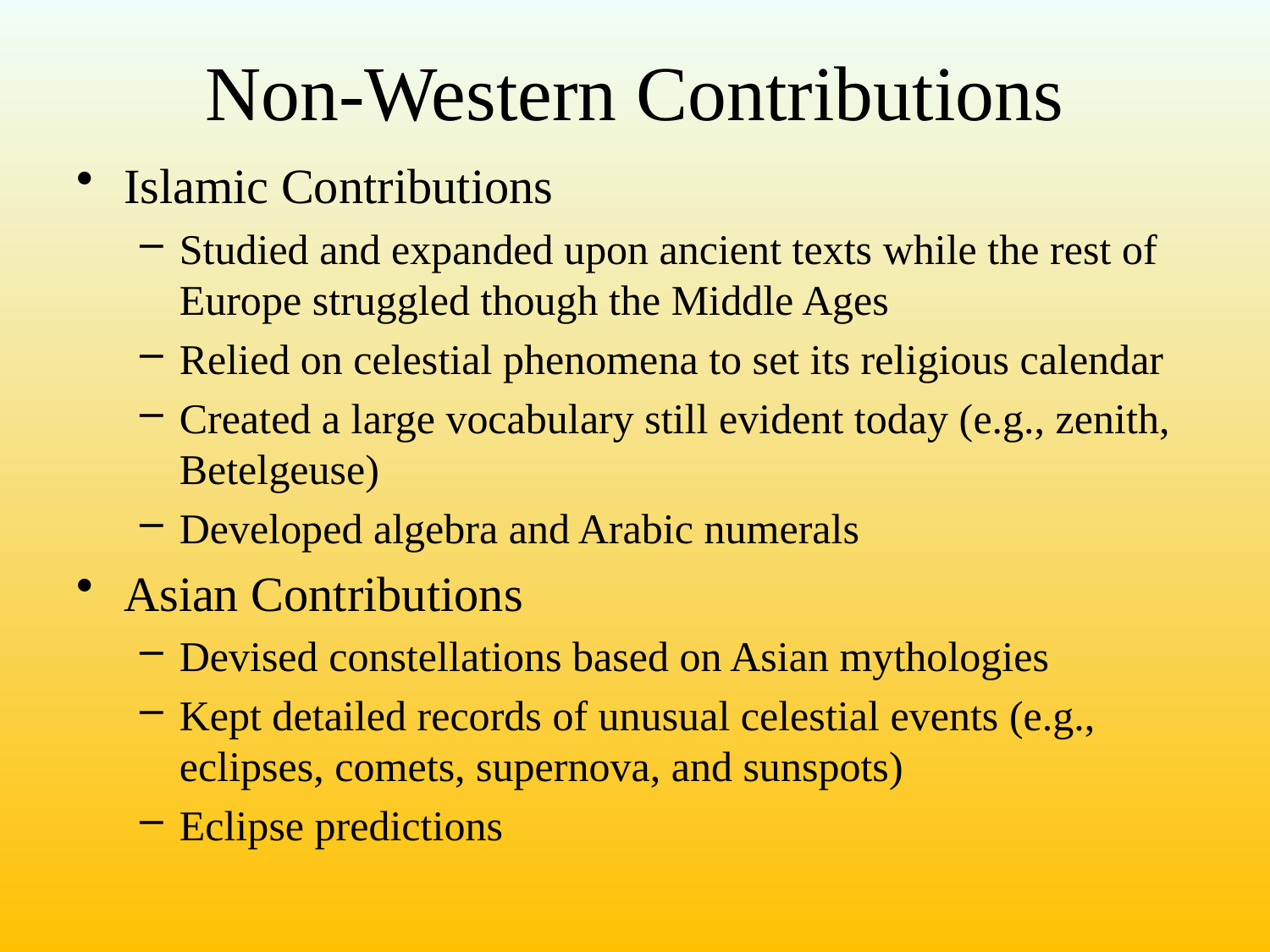

# Non-Western Contributions
Islamic Contributions
Studied and expanded upon ancient texts while the rest of Europe struggled though the Middle Ages
Relied on celestial phenomena to set its religious calendar
Created a large vocabulary still evident today (e.g., zenith, Betelgeuse)
Developed algebra and Arabic numerals
Asian Contributions
Devised constellations based on Asian mythologies
Kept detailed records of unusual celestial events (e.g., eclipses, comets, supernova, and sunspots)
Eclipse predictions